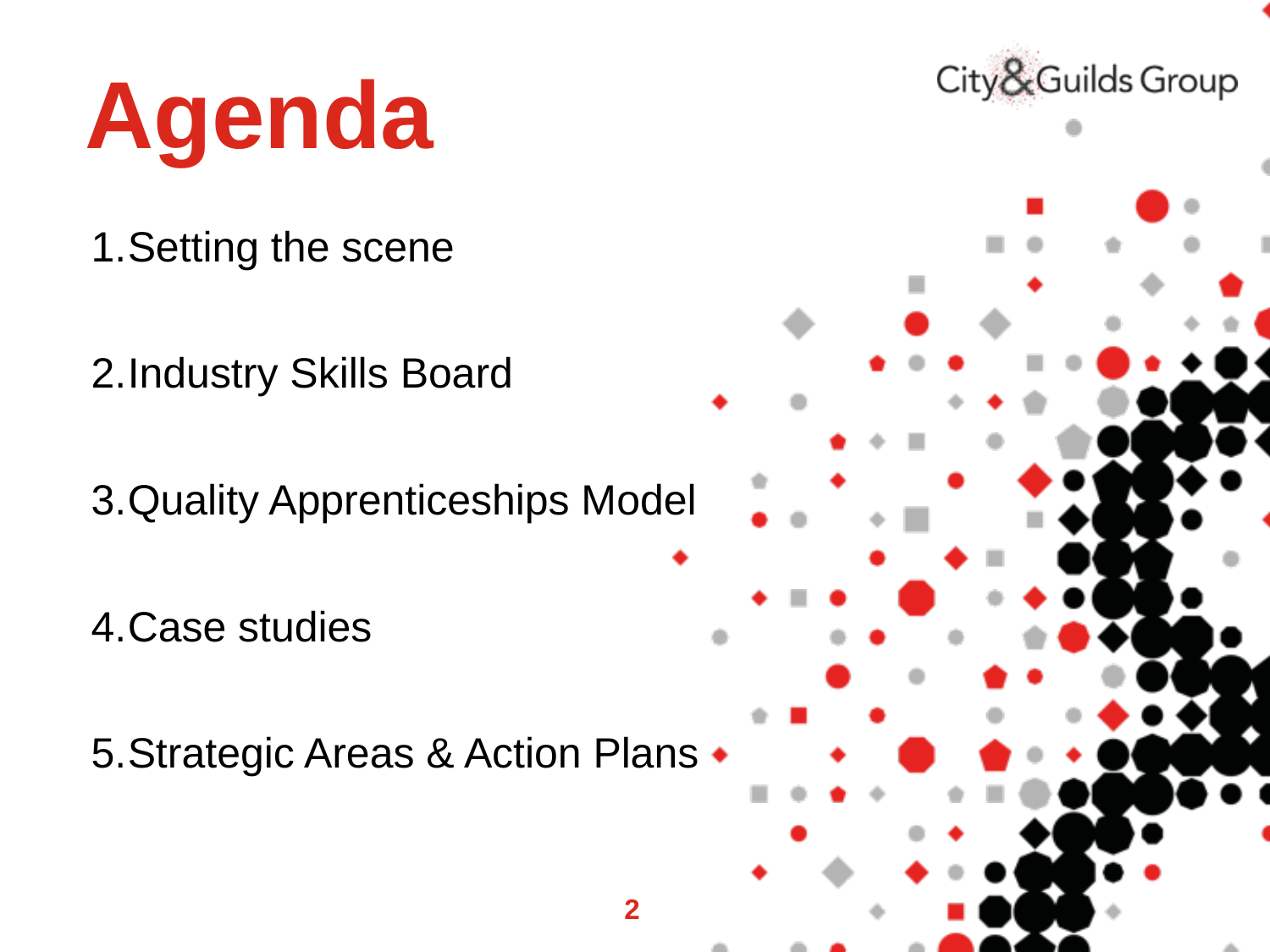

Agenda
Setting the scene

Industry Skills Board

Quality Apprenticeships Model

Case studies

Strategic Areas & Action Plans

2